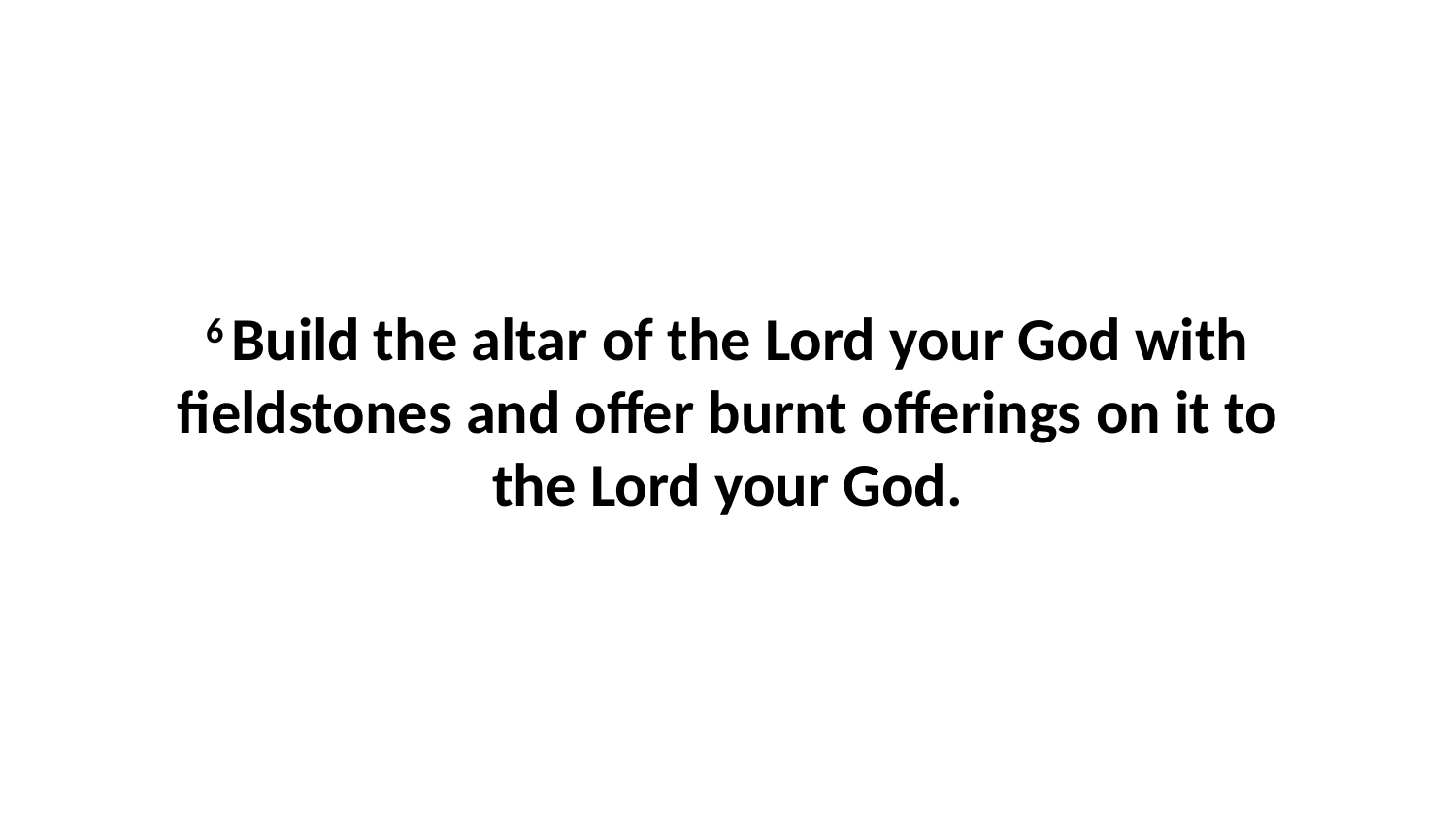

6 Build the altar of the Lord your God with fieldstones and offer burnt offerings on it to the Lord your God.